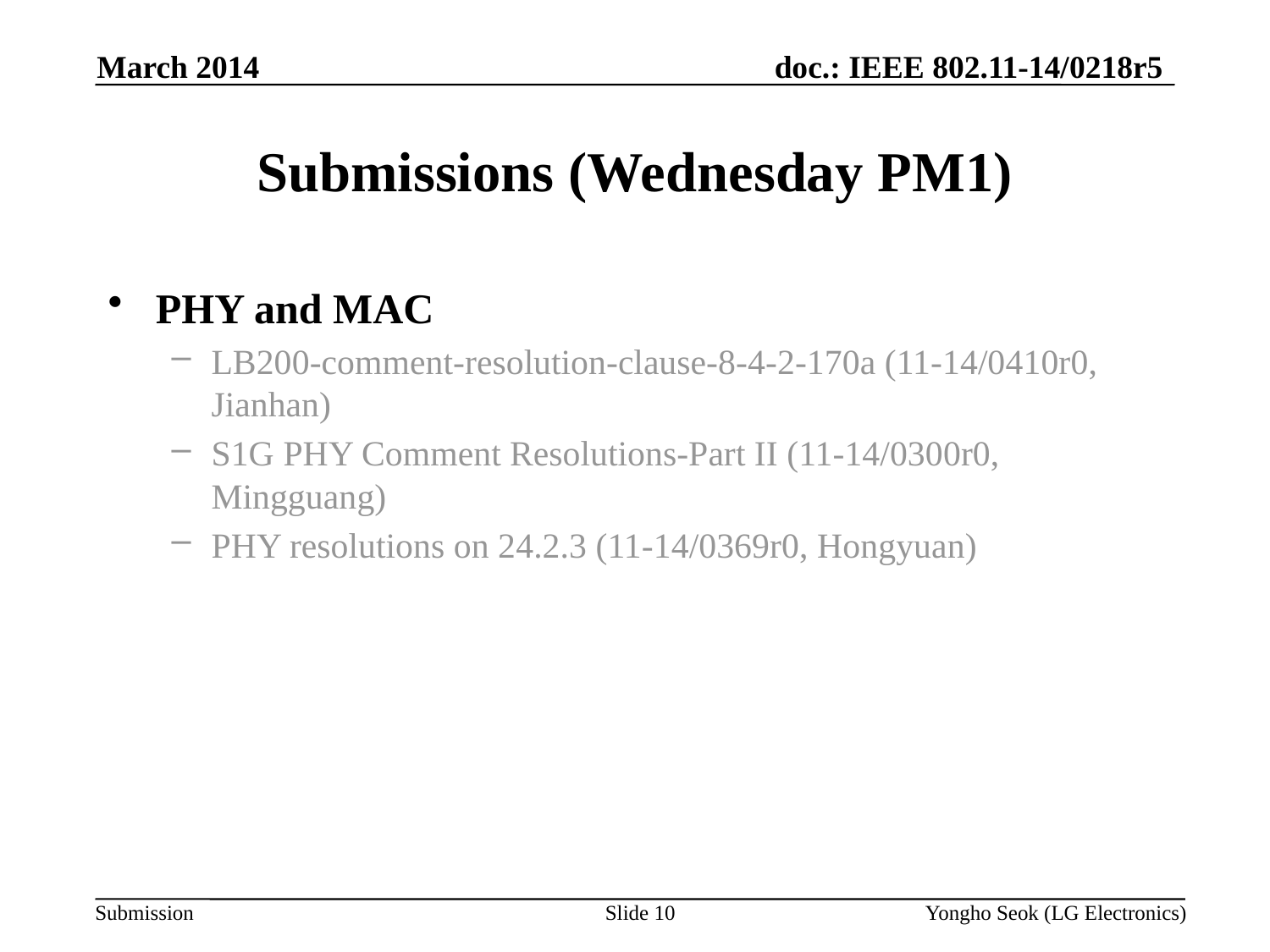

March 2014
# Submissions (Wednesday PM1)
PHY and MAC
LB200-comment-resolution-clause-8-4-2-170a (11-14/0410r0, Jianhan)
S1G PHY Comment Resolutions-Part II (11-14/0300r0, Mingguang)
PHY resolutions on 24.2.3 (11-14/0369r0, Hongyuan)

Slide 10
Yongho Seok (LG Electronics)